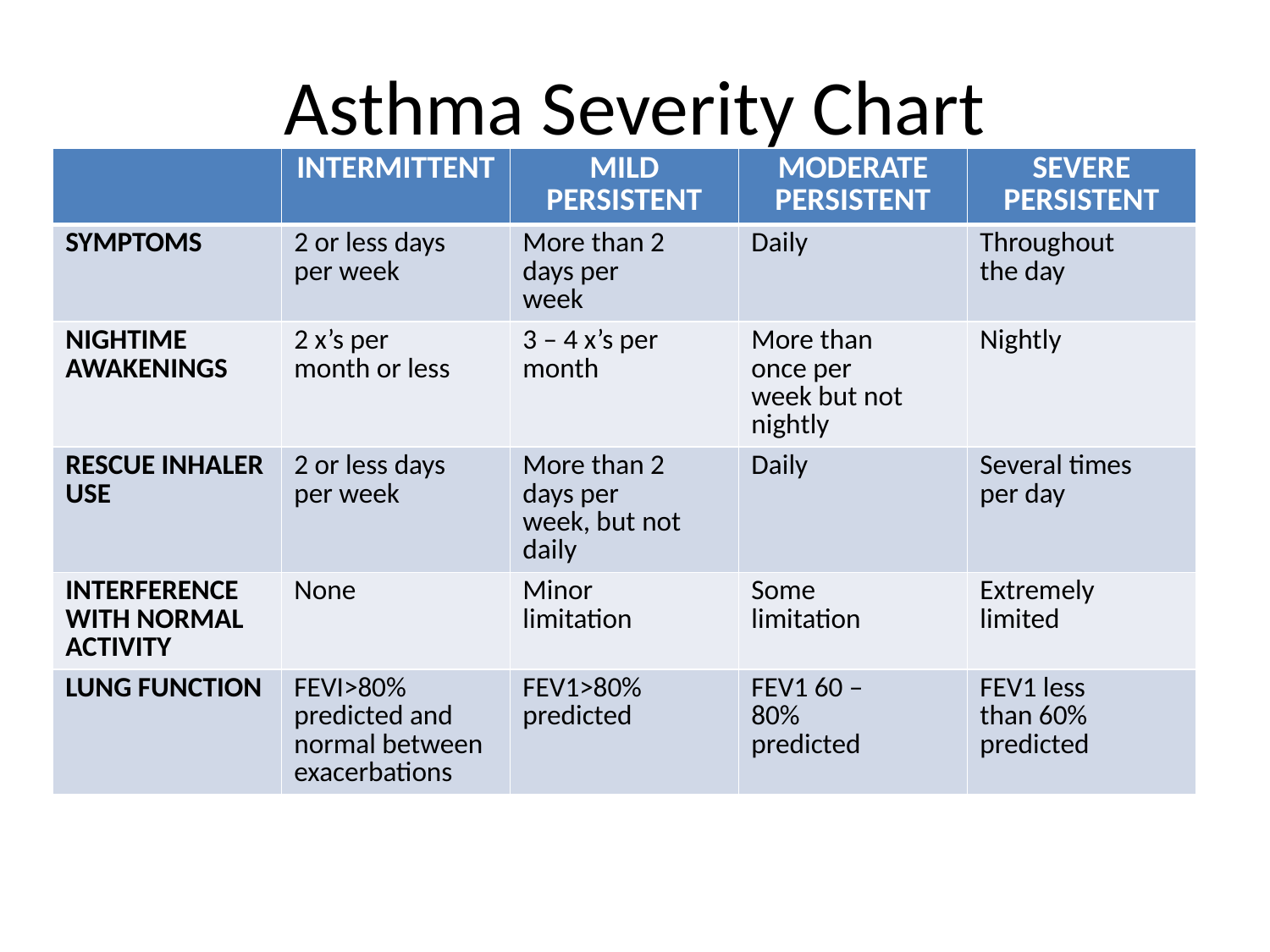

# Asthma Severity Chart
|  | INTERMITTENT | MILD PERSISTENT | MODERATE PERSISTENT | SEVERE PERSISTENT |
| --- | --- | --- | --- | --- |
| SYMPTOMS | 2 or less days per week | More than 2 days per week | Daily | Throughout the day |
| NIGHTIME AWAKENINGS | 2 x’s per month or less | 3 – 4 x’s per month | More than once per week but not nightly | Nightly |
| RESCUE INHALER USE | 2 or less days per week | More than 2 days per week, but not daily | Daily | Several times per day |
| INTERFERENCE WITH NORMAL ACTIVITY | None | Minor limitation | Some limitation | Extremely limited |
| LUNG FUNCTION | FEVI>80% predicted and normal between exacerbations | FEV1>80% predicted | FEV1 60 – 80% predicted | FEV1 less than 60% predicted |